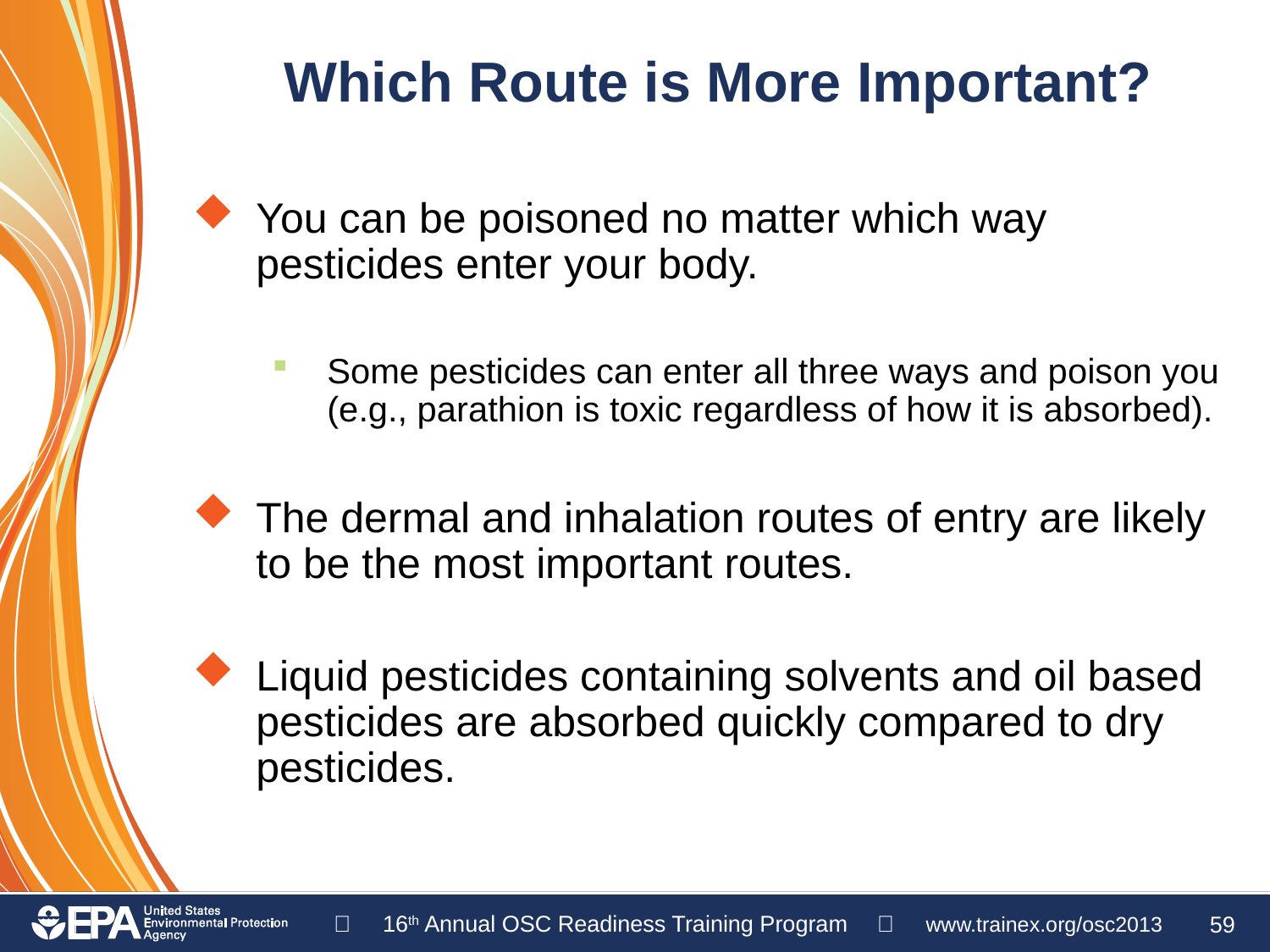

# Which Route is More Important?
You can be poisoned no matter which way pesticides enter your body.

Some pesticides can enter all three ways and poison you (e.g., parathion is toxic regardless of how it is absorbed).

The dermal and inhalation routes of entry are likely to be the most important routes.

Liquid pesticides containing solvents and oil based pesticides are absorbed quickly compared to dry pesticides.